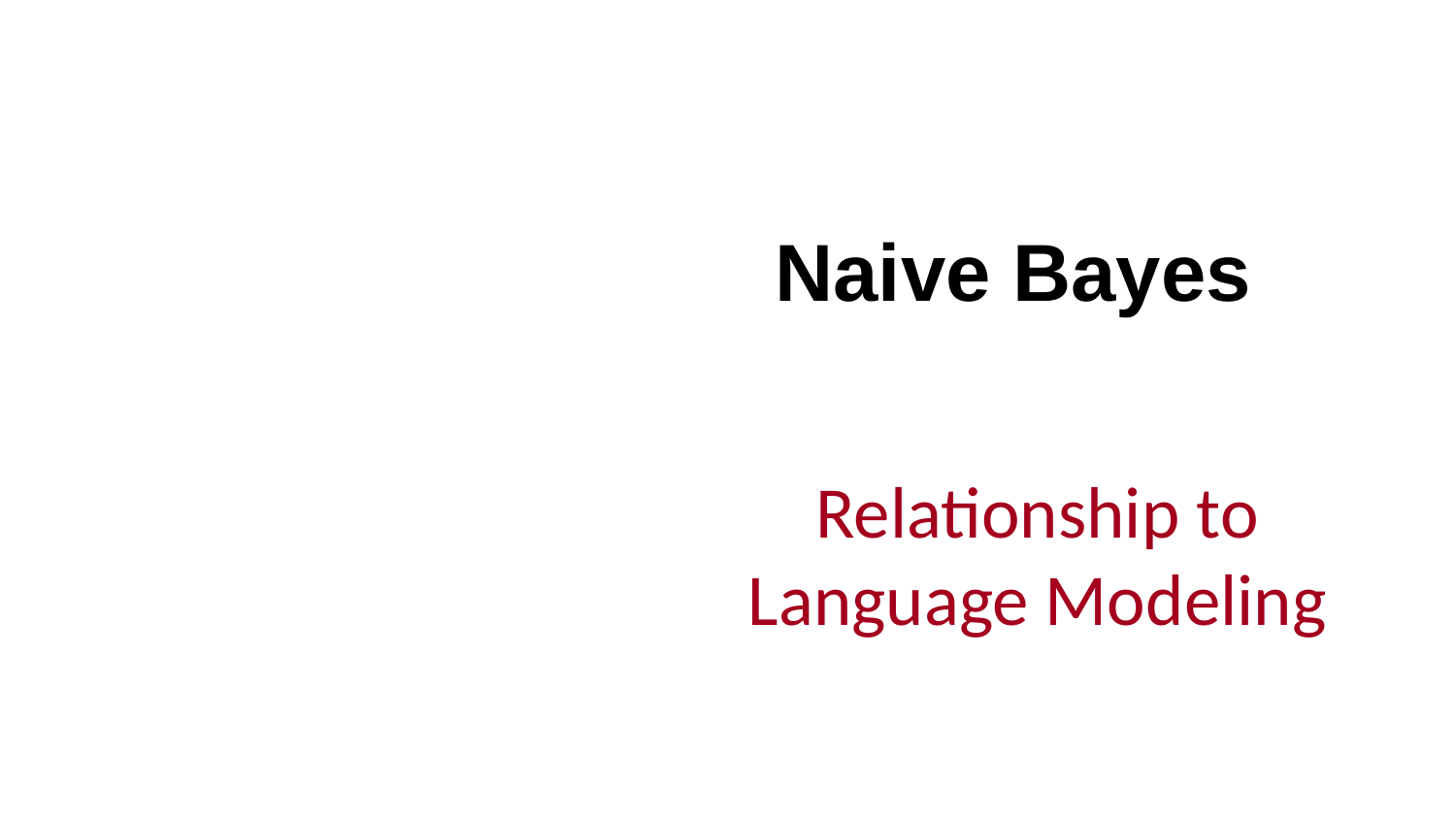

# Naive Bayes
Relationship to Language Modeling